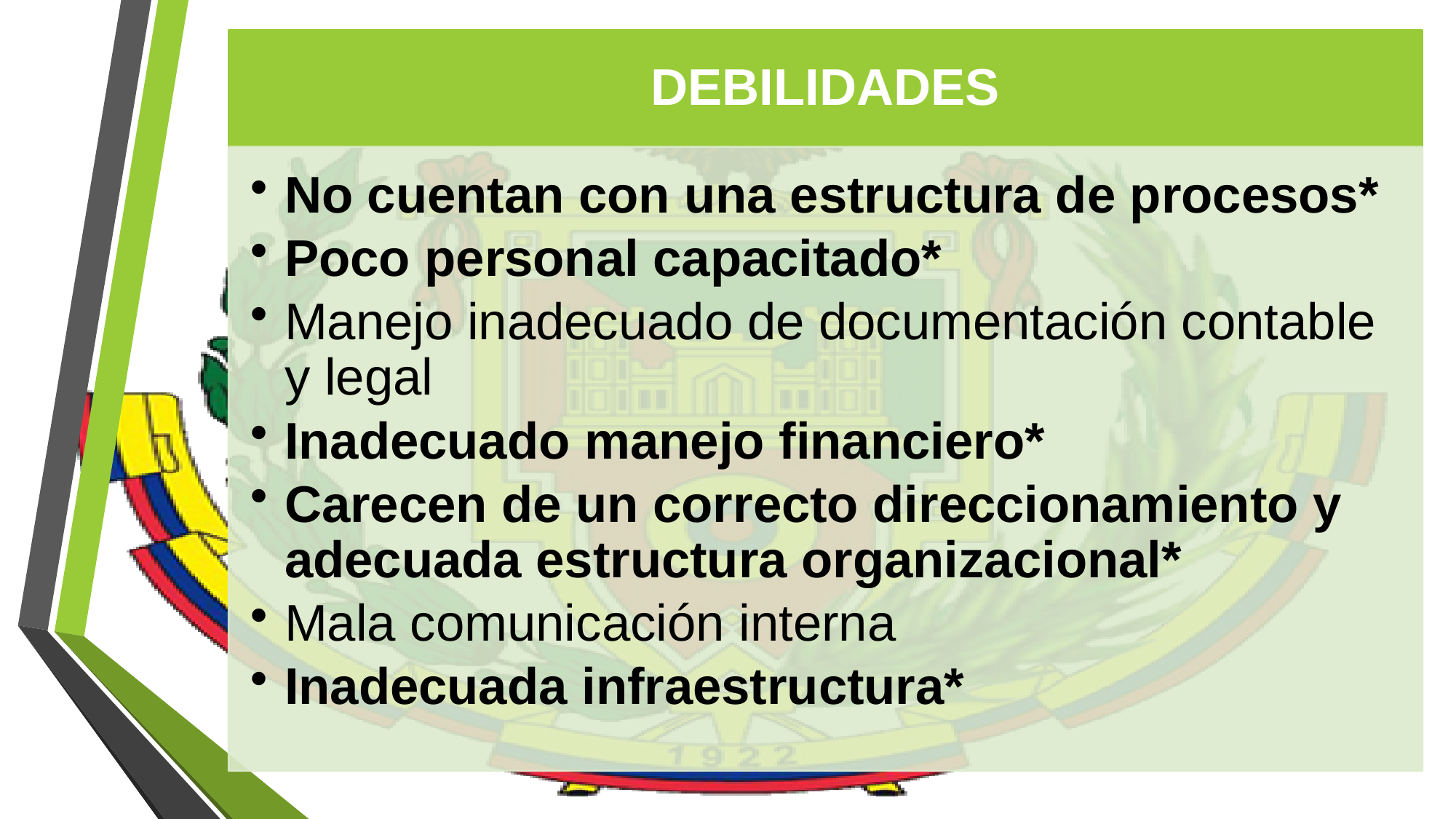

DEBILIDADES
No cuentan con una estructura de procesos*
Poco personal capacitado*
Manejo inadecuado de documentación contable y legal
Inadecuado manejo financiero*
Carecen de un correcto direccionamiento y adecuada estructura organizacional*
Mala comunicación interna
Inadecuada infraestructura*